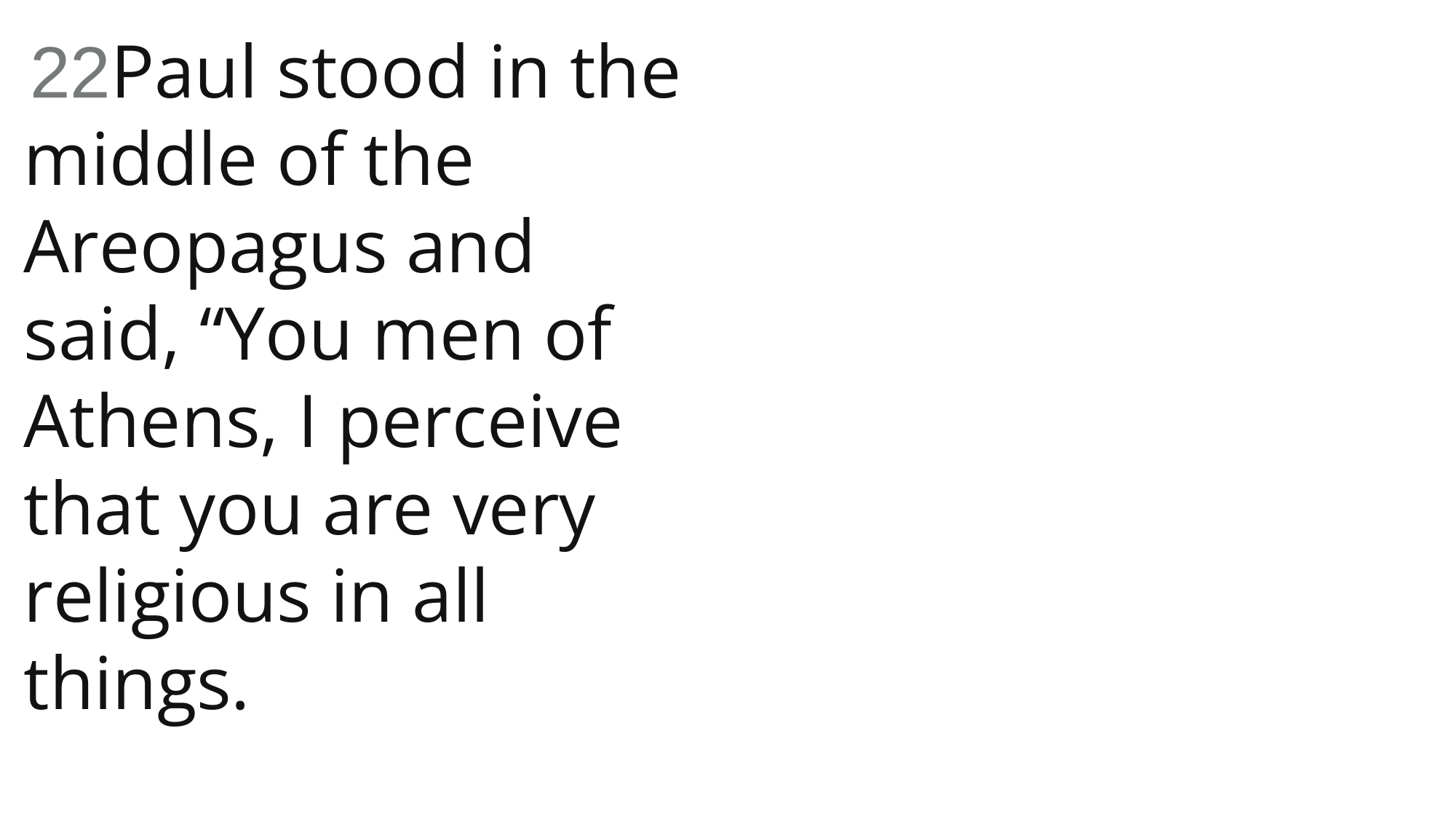

22Paul stood in the middle of the Areopagus and said, “You men of Athens, I perceive that you are very religious in all things.